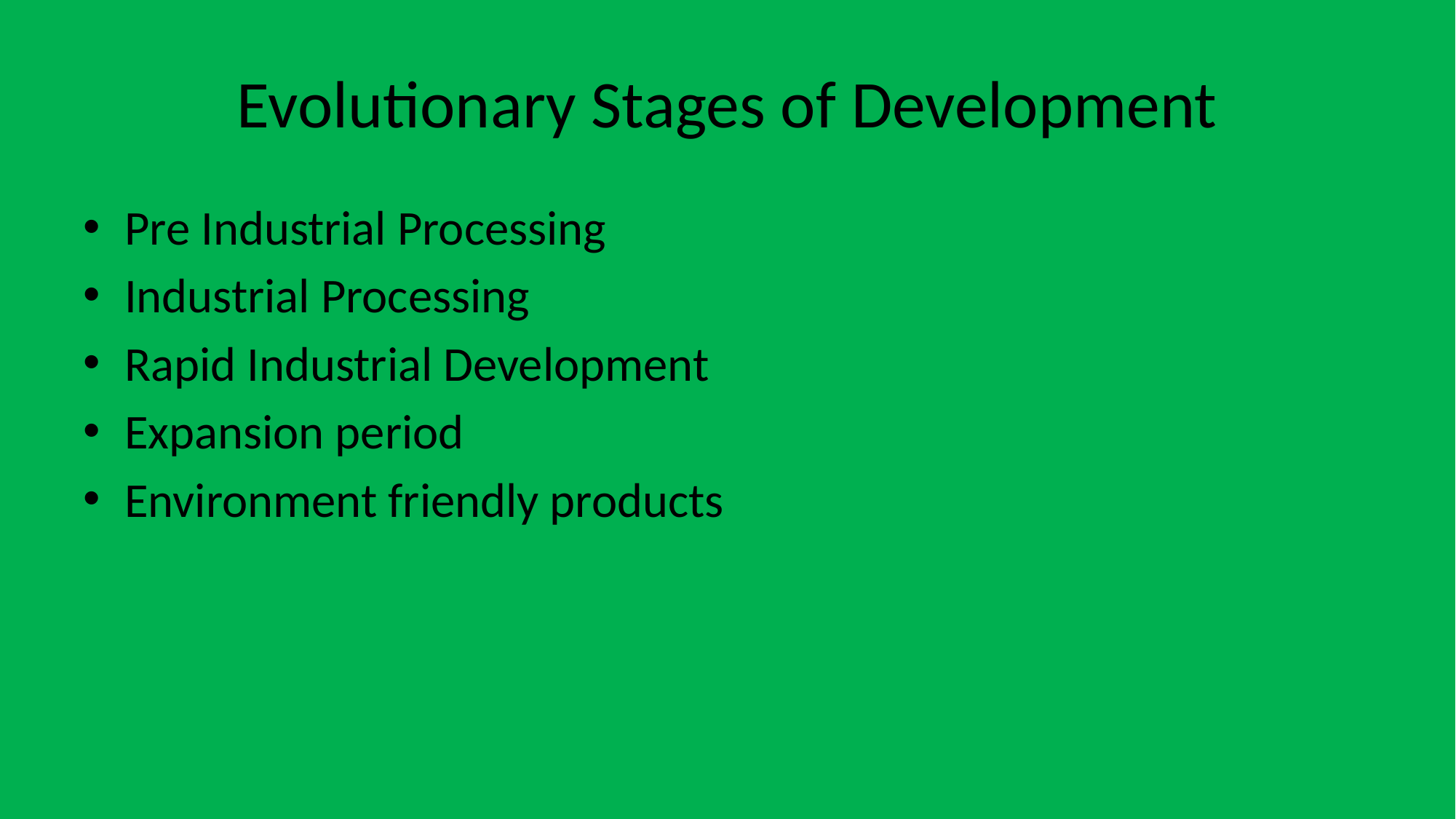

# Evolutionary Stages of Development
Pre Industrial Processing
Industrial Processing
Rapid Industrial Development
Expansion period
Environment friendly products